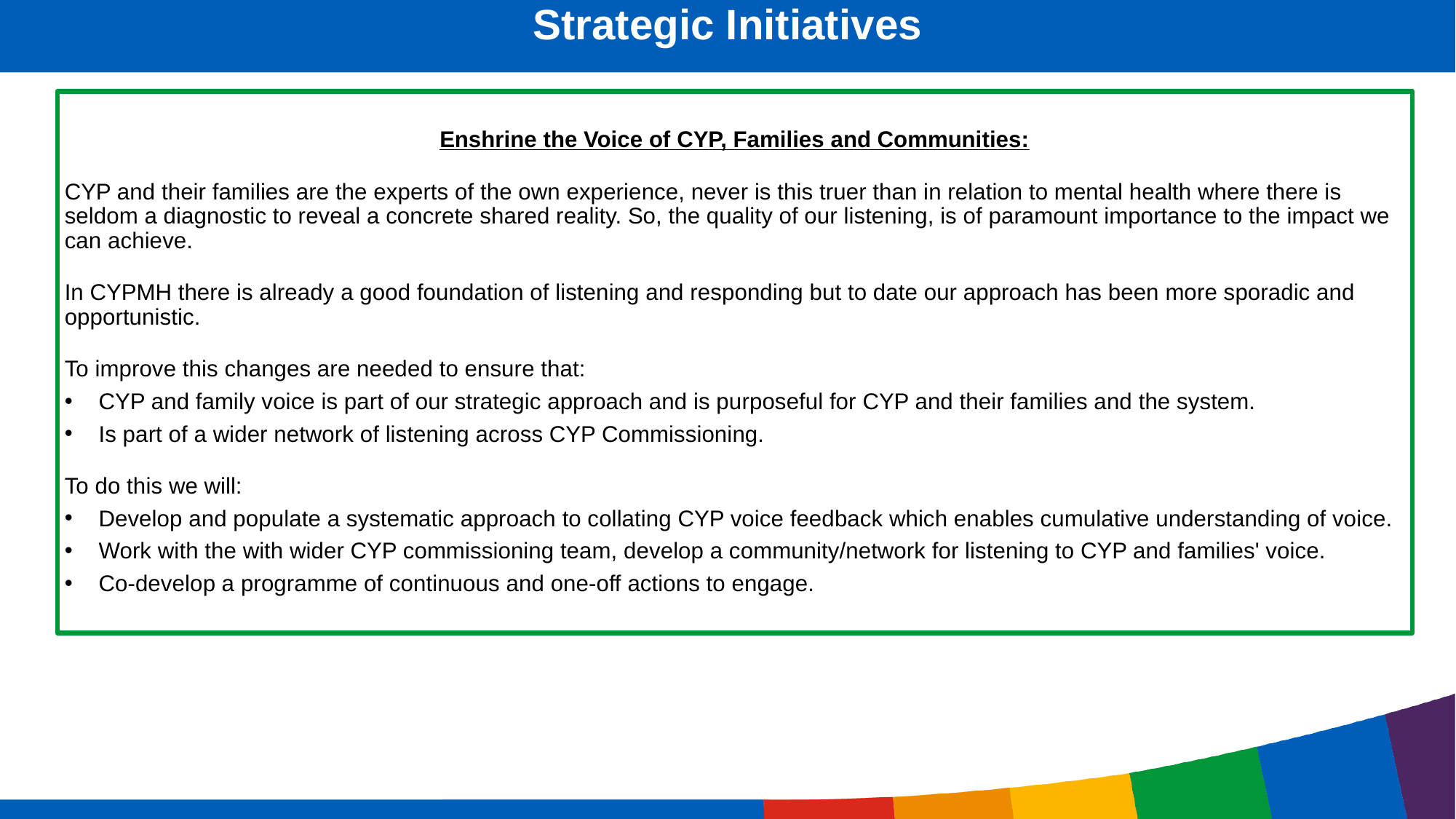

Strategic Initiatives
Enshrine the Voice of CYP, Families and Communities:

CYP and their families are the experts of the own experience, never is this truer than in relation to mental health where there is seldom a diagnostic to reveal a concrete shared reality. So, the quality of our listening, is of paramount importance to the impact we can achieve.

In CYPMH there is already a good foundation of listening and responding but to date our approach has been more sporadic and opportunistic.

To improve this changes are needed to ensure that:
CYP and family voice is part of our strategic approach and is purposeful for CYP and their families and the system.
Is part of a wider network of listening across CYP Commissioning.

To do this we will:
Develop and populate a systematic approach to collating CYP voice feedback which enables cumulative understanding of voice.
Work with the with wider CYP commissioning team, develop a community/network for listening to CYP and families' voice.
Co-develop a programme of continuous and one-off actions to engage.